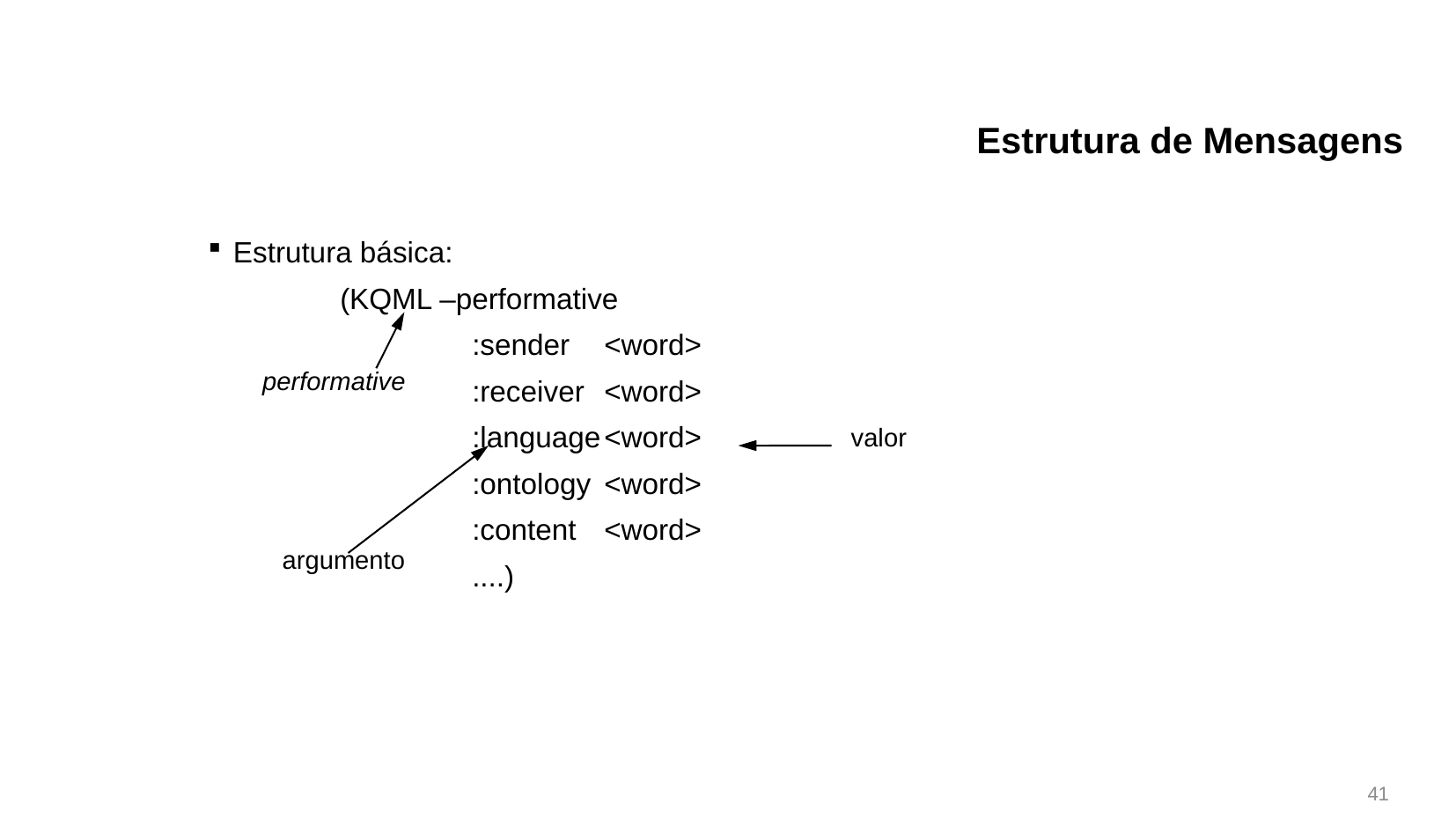

# Estrutura de Mensagens
Estrutura básica:
	(KQML –performative
		:sender  	<word>
		:receiver	<word>
		:language	<word>
		:ontology	<word>
		:content	<word>
		....)

performative
valor

argumento
41